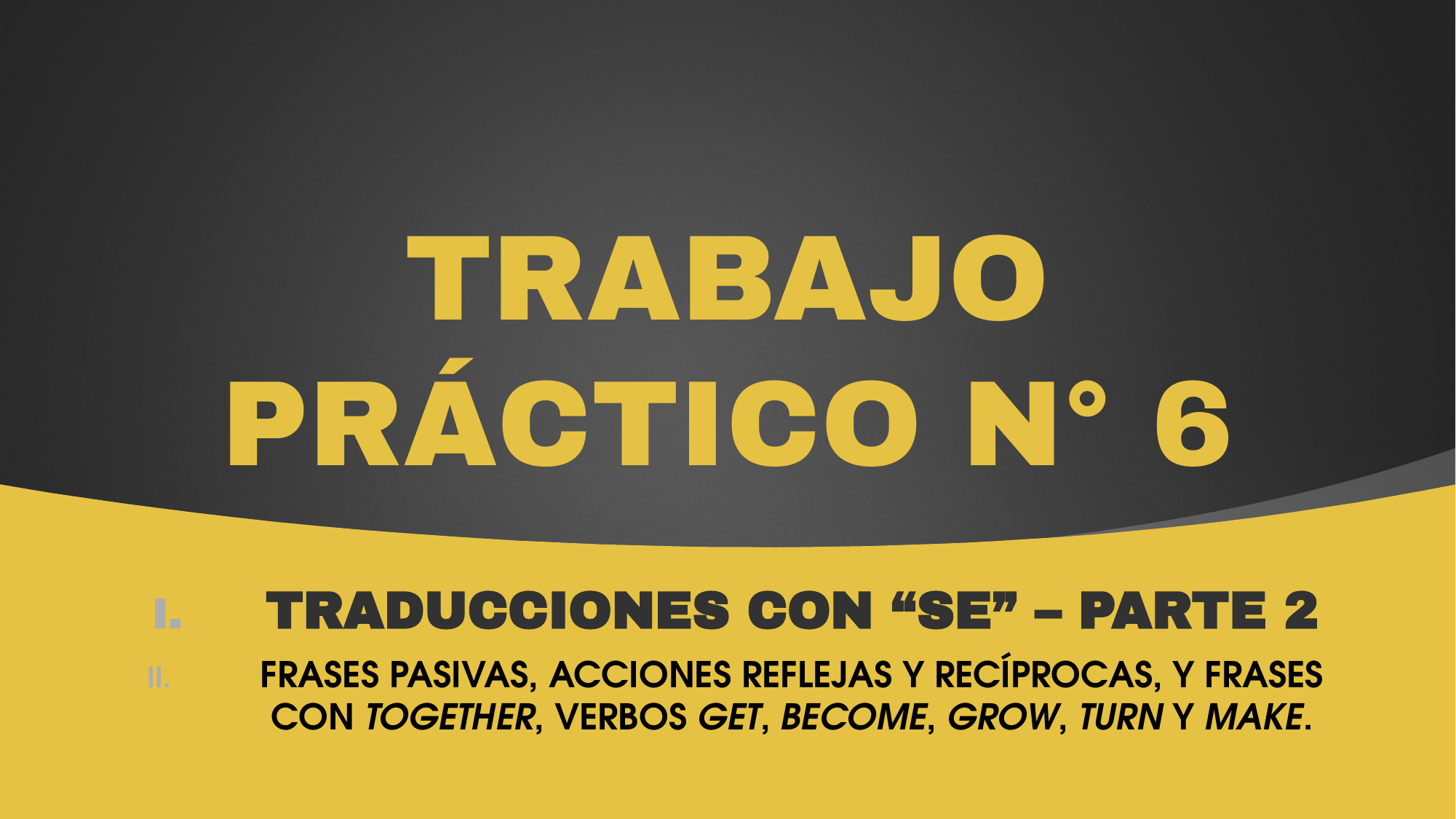

# TRABAJO PRÁCTICO N° 6

TRADUCCIONES CON “SE” – Parte 2
frases pasivas, acciones reflejas y recíprocas, y frases con together, verbos get, become, grow, turn y make.